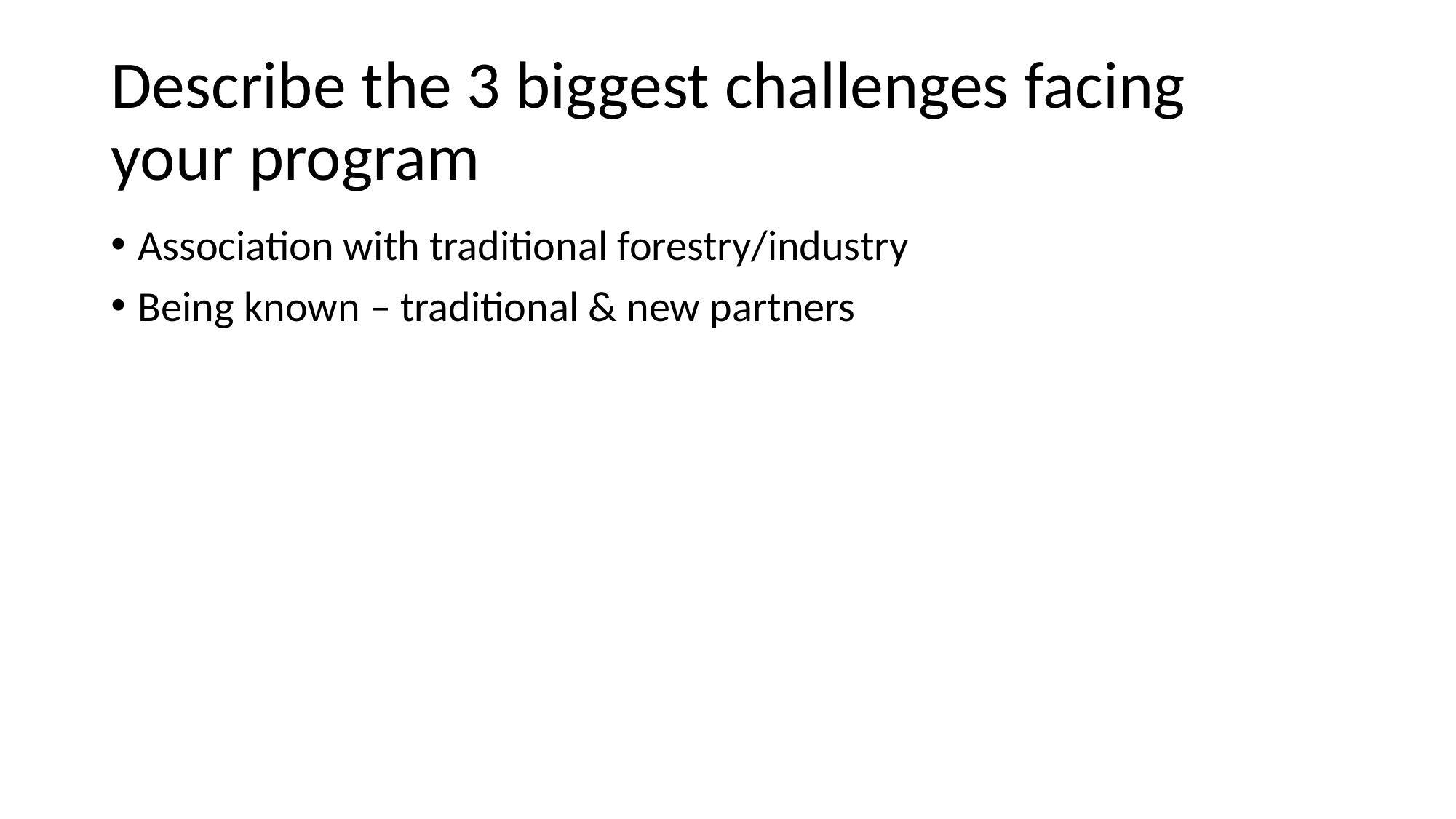

# Describe the 3 biggest challenges facing your program
Association with traditional forestry/industry
Being known – traditional & new partners